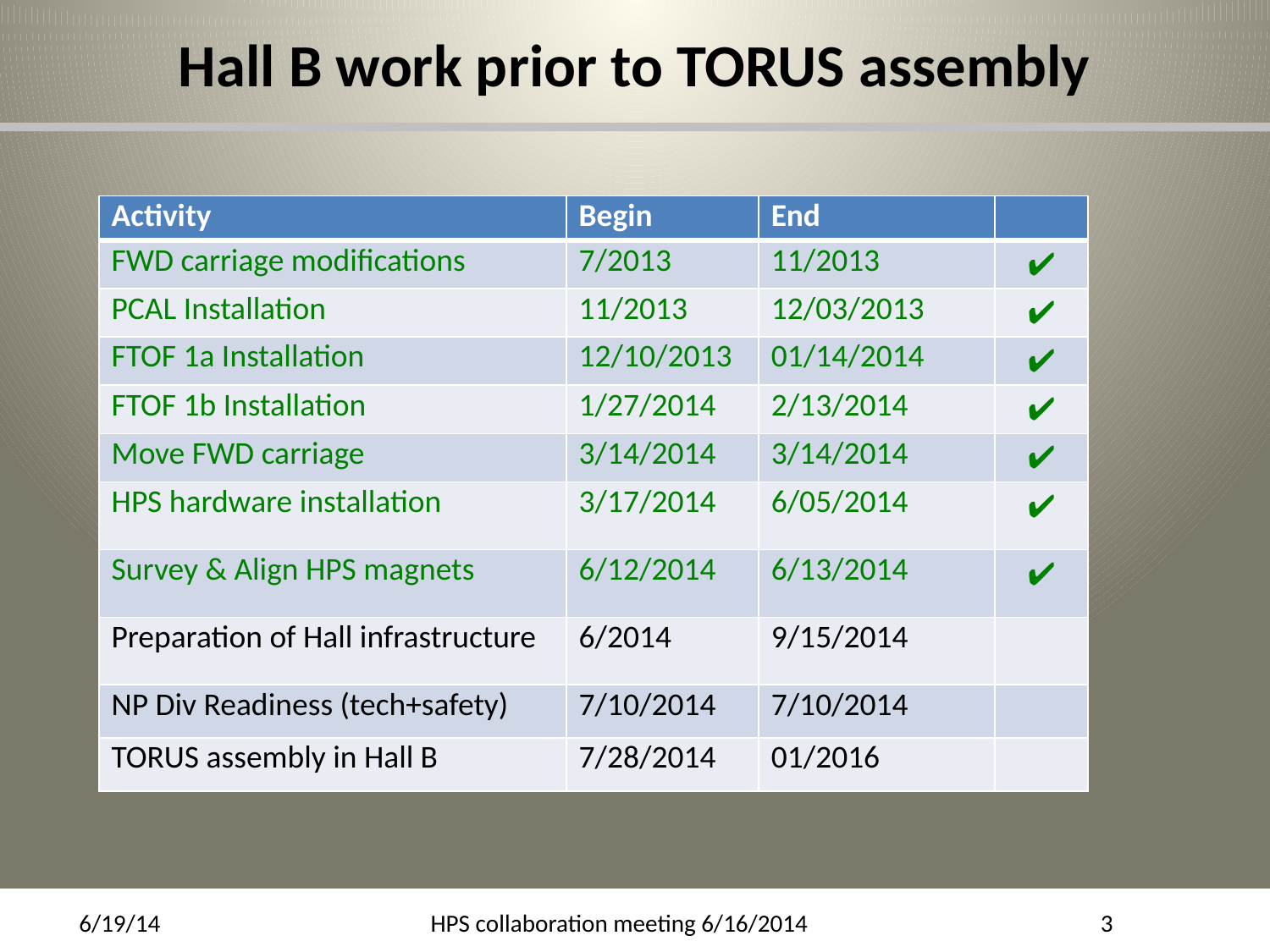

# Hall B work prior to TORUS assembly
| Activity | Begin | End |  |
| --- | --- | --- | --- |
| FWD carriage modifications | 7/2013 | 11/2013 | ✔ |
| PCAL Installation | 11/2013 | 12/03/2013 | ✔ |
| FTOF 1a Installation | 12/10/2013 | 01/14/2014 | ✔ |
| FTOF 1b Installation | 1/27/2014 | 2/13/2014 | ✔ |
| Move FWD carriage | 3/14/2014 | 3/14/2014 | ✔ |
| HPS hardware installation | 3/17/2014 | 6/05/2014 | ✔ |
| Survey & Align HPS magnets | 6/12/2014 | 6/13/2014 | ✔ |
| Preparation of Hall infrastructure | 6/2014 | 9/15/2014 |  |
| NP Div Readiness (tech+safety) | 7/10/2014 | 7/10/2014 |  |
| TORUS assembly in Hall B | 7/28/2014 | 01/2016 |  |
6/19/14
HPS collaboration meeting 6/16/2014
3